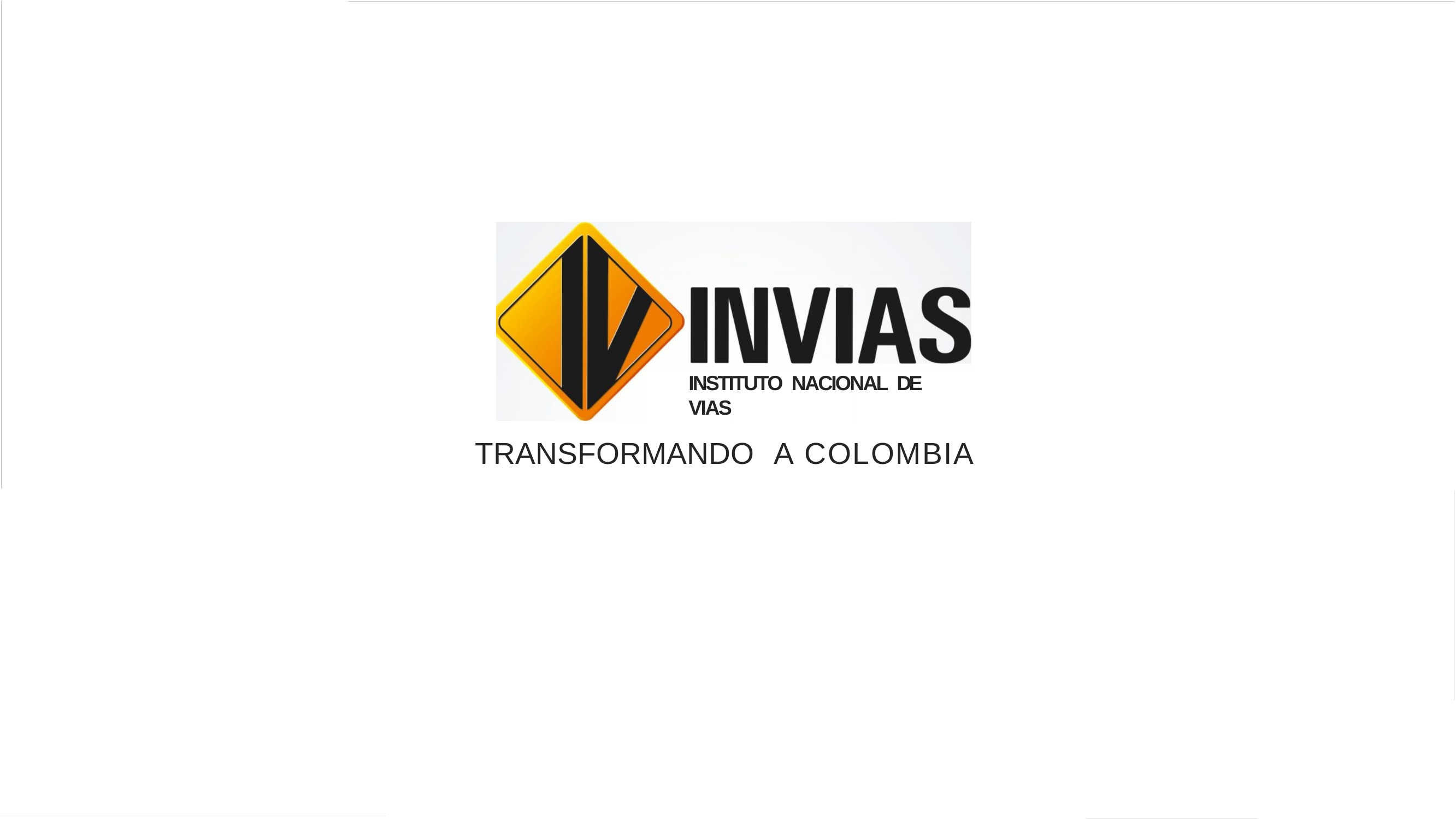

INSTITUTO  NACIONAL  DE VIAS
TRANSFORMANDO	A COLOMBIA